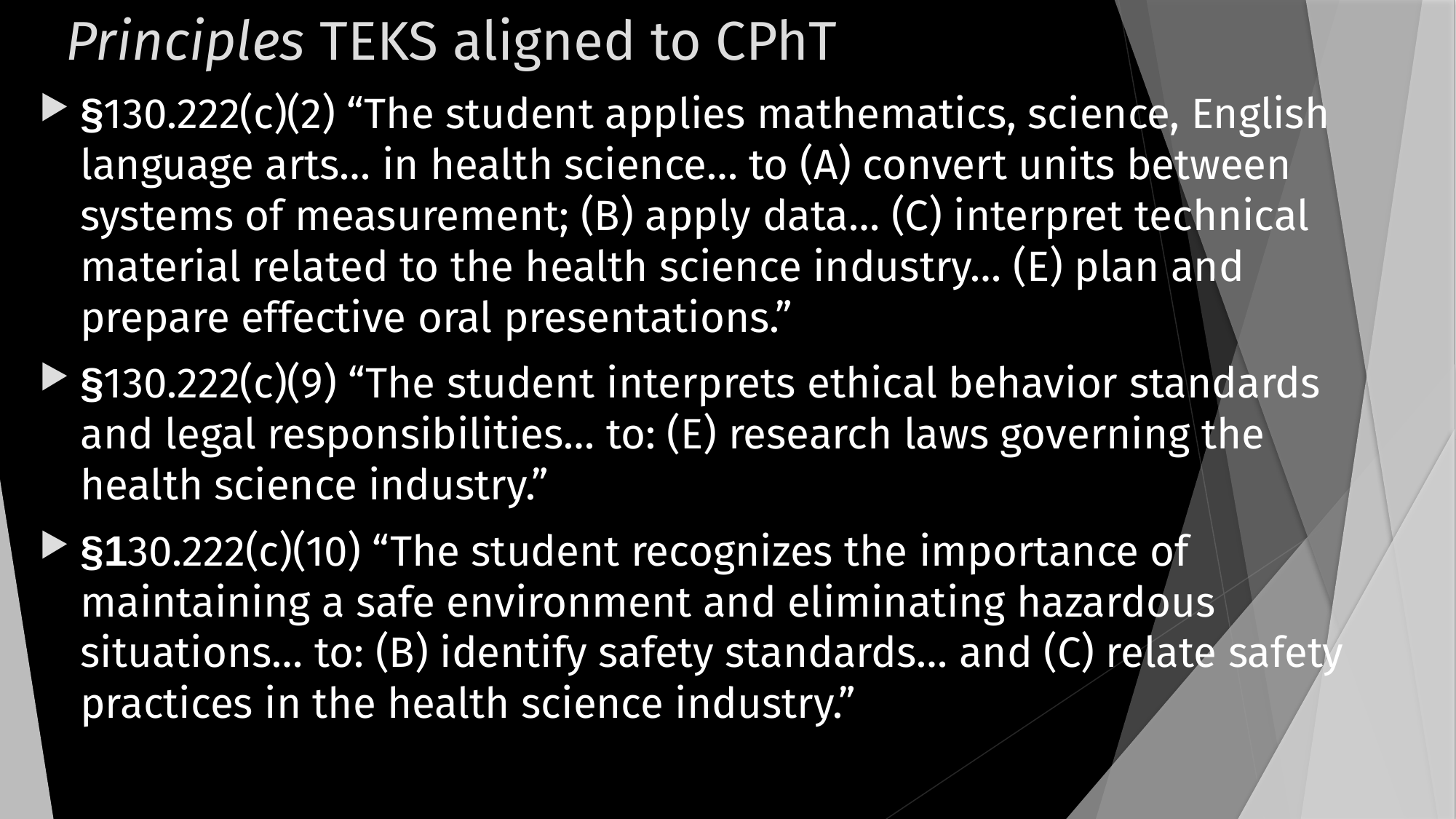

# Principles TEKS aligned to CPhT
§130.222(c)(2) “The student applies mathematics, science, English language arts… in health science… to (A) convert units between systems of measurement; (B) apply data… (C) interpret technical material related to the health science industry… (E) plan and prepare effective oral presentations.”
§130.222(c)(9) “The student interprets ethical behavior standards and legal responsibilities… to: (E) research laws governing the health science industry.”
§130.222(c)(10) “The student recognizes the importance of maintaining a safe environment and eliminating hazardous situations… to: (B) identify safety standards… and (C) relate safety practices in the health science industry.”